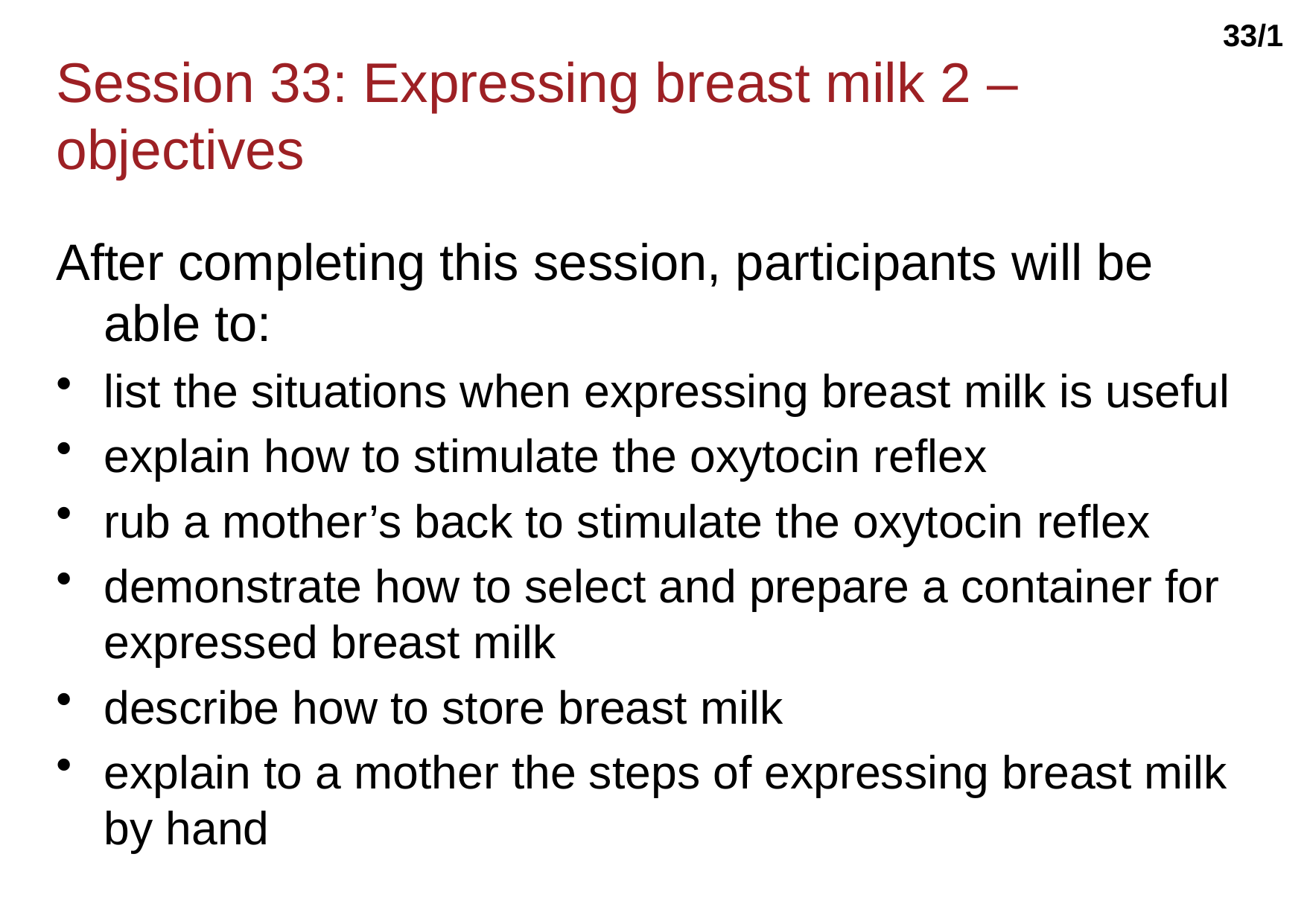

33/1
# Session 33: Expressing breast milk 2 –  objectives
After completing this session, participants will be able to:
list the situations when expressing breast milk is useful
explain how to stimulate the oxytocin reflex
rub a mother’s back to stimulate the oxytocin reflex
demonstrate how to select and prepare a container for expressed breast milk
describe how to store breast milk
explain to a mother the steps of expressing breast milk
by hand